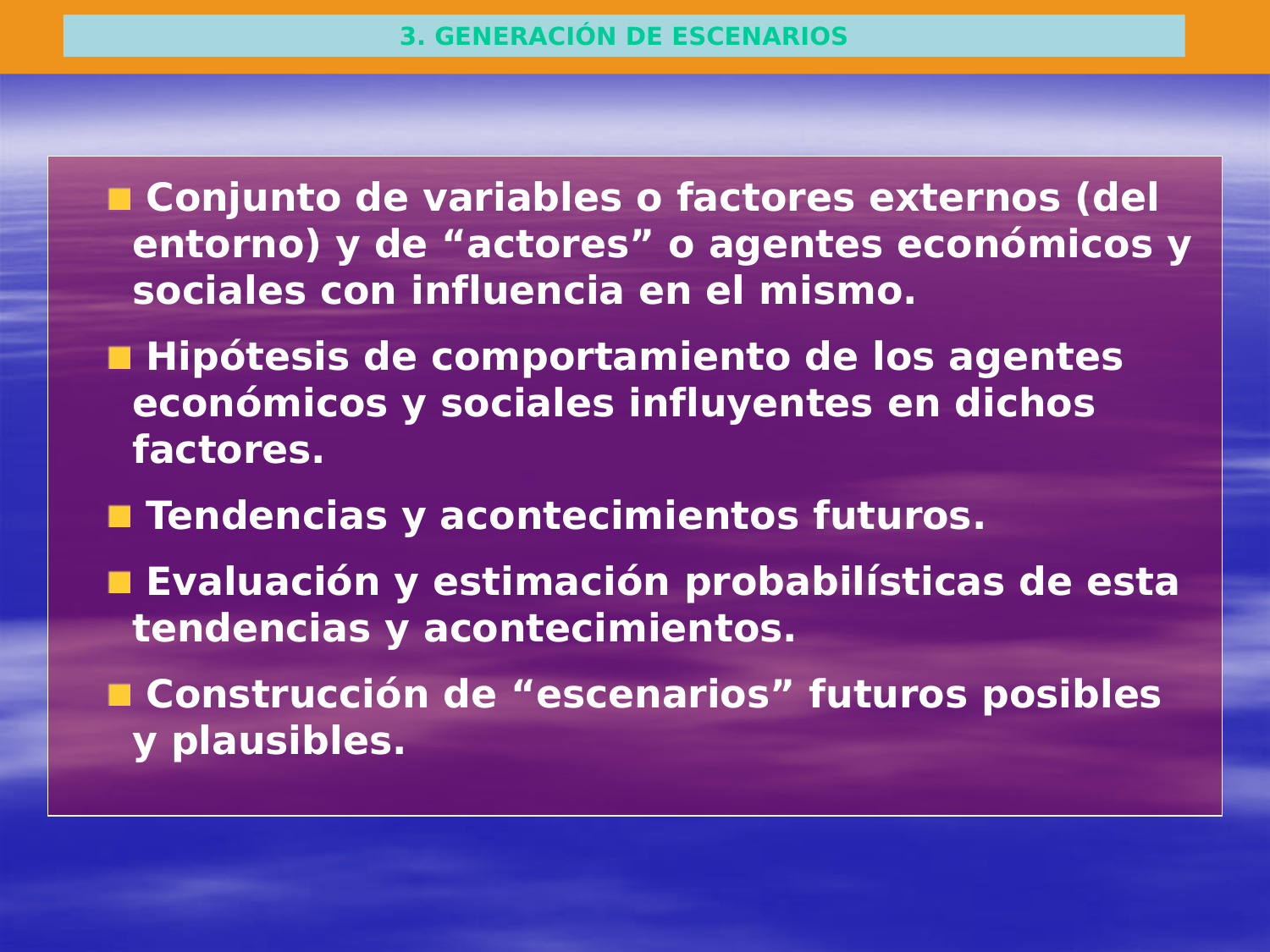

3. GENERACIÓN DE ESCENARIOS

 Conjunto de variables o factores externos (del entorno) y de “actores” o agentes económicos y sociales con influencia en el mismo.
 Hipótesis de comportamiento de los agentes económicos y sociales influyentes en dichos factores.
 Tendencias y acontecimientos futuros.
 Evaluación y estimación probabilísticas de esta tendencias y acontecimientos.
 Construcción de “escenarios” futuros posibles y plausibles.